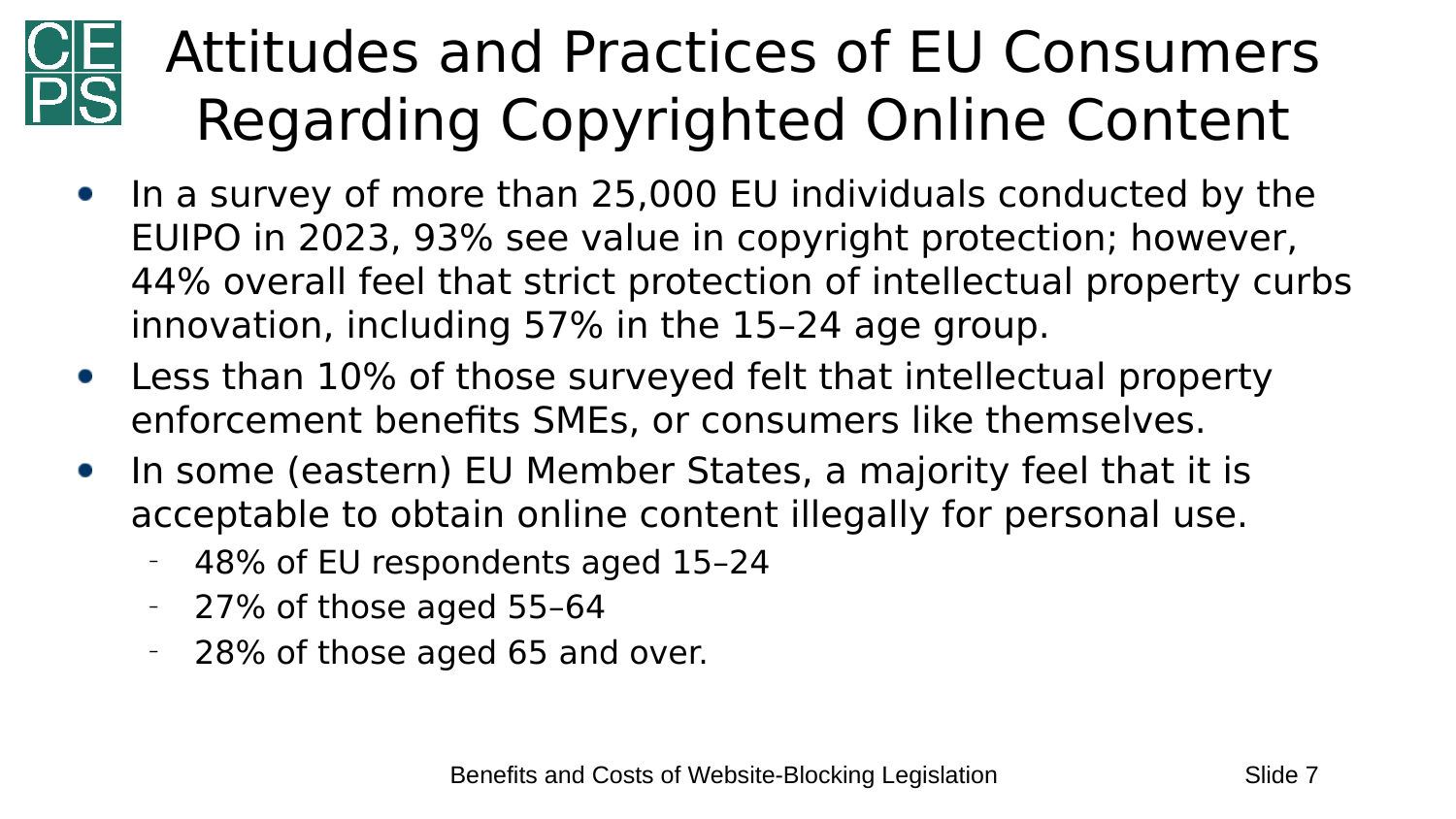

# Attitudes and Practices of EU Consumers Regarding Copyrighted Online Content
In a survey of more than 25,000 EU individuals conducted by the EUIPO in 2023, 93% see value in copyright protection; however, 44% overall feel that strict protection of intellectual property curbs innovation, including 57% in the 15–24 age group.
Less than 10% of those surveyed felt that intellectual property enforcement benefits SMEs, or consumers like themselves.
In some (eastern) EU Member States, a majority feel that it is acceptable to obtain online content illegally for personal use.
48% of EU respondents aged 15–24
27% of those aged 55–64
28% of those aged 65 and over.